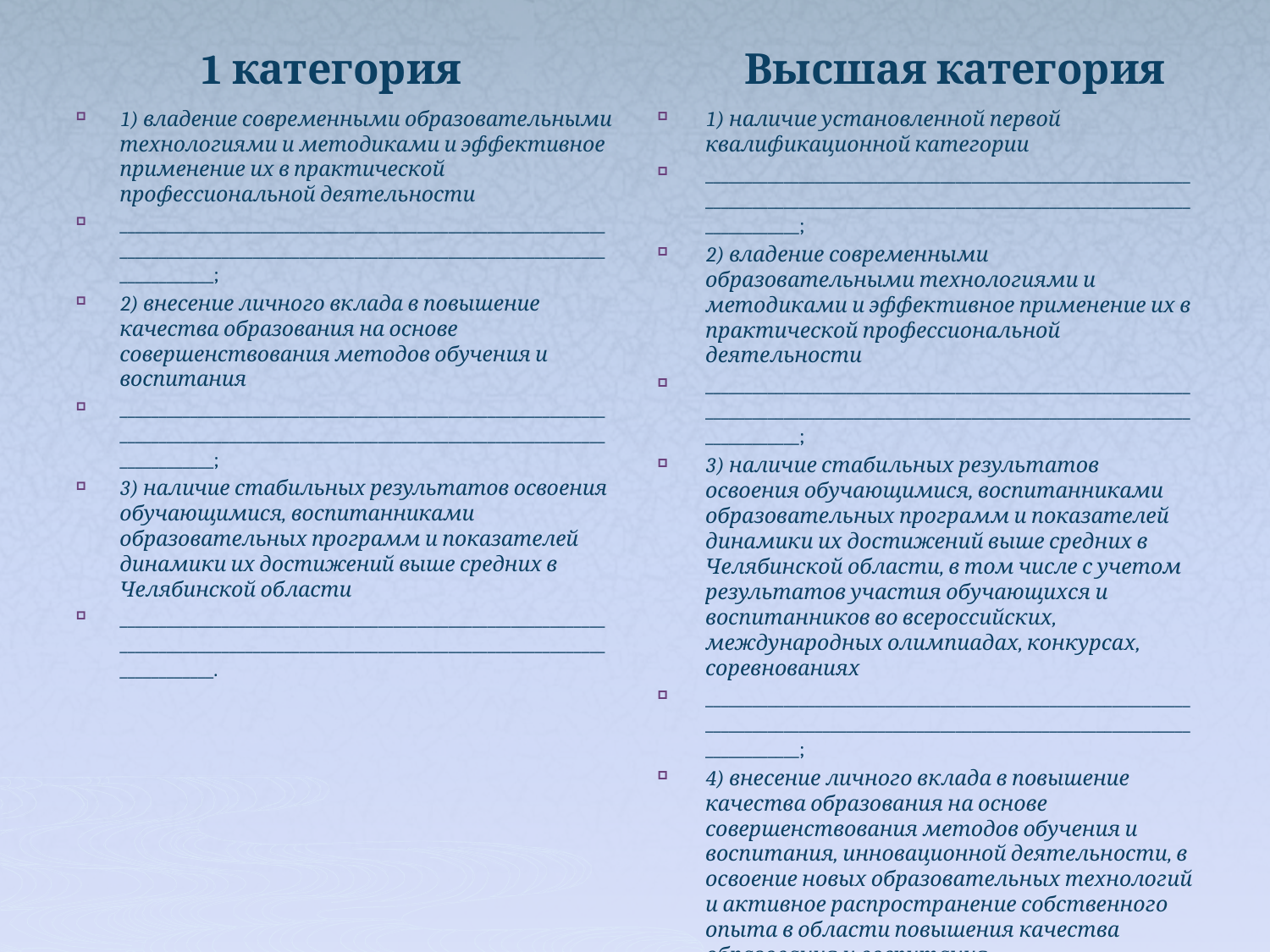

1 категория
Высшая категория
1) наличие установленной первой квалификационной категории
________________________________________________________________________________________________________________________________________;
2) владение современными образовательными технологиями и методиками и эффективное применение их в практической профессиональной деятельности
________________________________________________________________________________________________________________________________________;
3) наличие стабильных результатов освоения обучающимися, воспитанниками образовательных программ и показателей динамики их достижений выше средних в Челябинской области, в том числе с учетом результатов участия обучающихся и воспитанников во всероссийских, международных олимпиадах, конкурсах, соревнованиях
________________________________________________________________________________________________________________________________________;
4) внесение личного вклада в повышение качества образования на основе совершенствования методов обучения и воспитания, инновационной деятельности, в освоение новых образовательных технологий и активное распространение собственного опыта в области повышения качества образования и воспитания
________________________________________________________________________________________________________________________________________.
1) владение современными образовательными технологиями и методиками и эффективное применение их в практической профессиональной деятельности
________________________________________________________________________________________________________________________________________;
2) внесение личного вклада в повышение качества образования на основе совершенствования методов обучения и воспитания
________________________________________________________________________________________________________________________________________;
3) наличие стабильных результатов освоения обучающимися, воспитанниками образовательных программ и показателей динамики их достижений выше средних в Челябинской области
________________________________________________________________________________________________________________________________________.